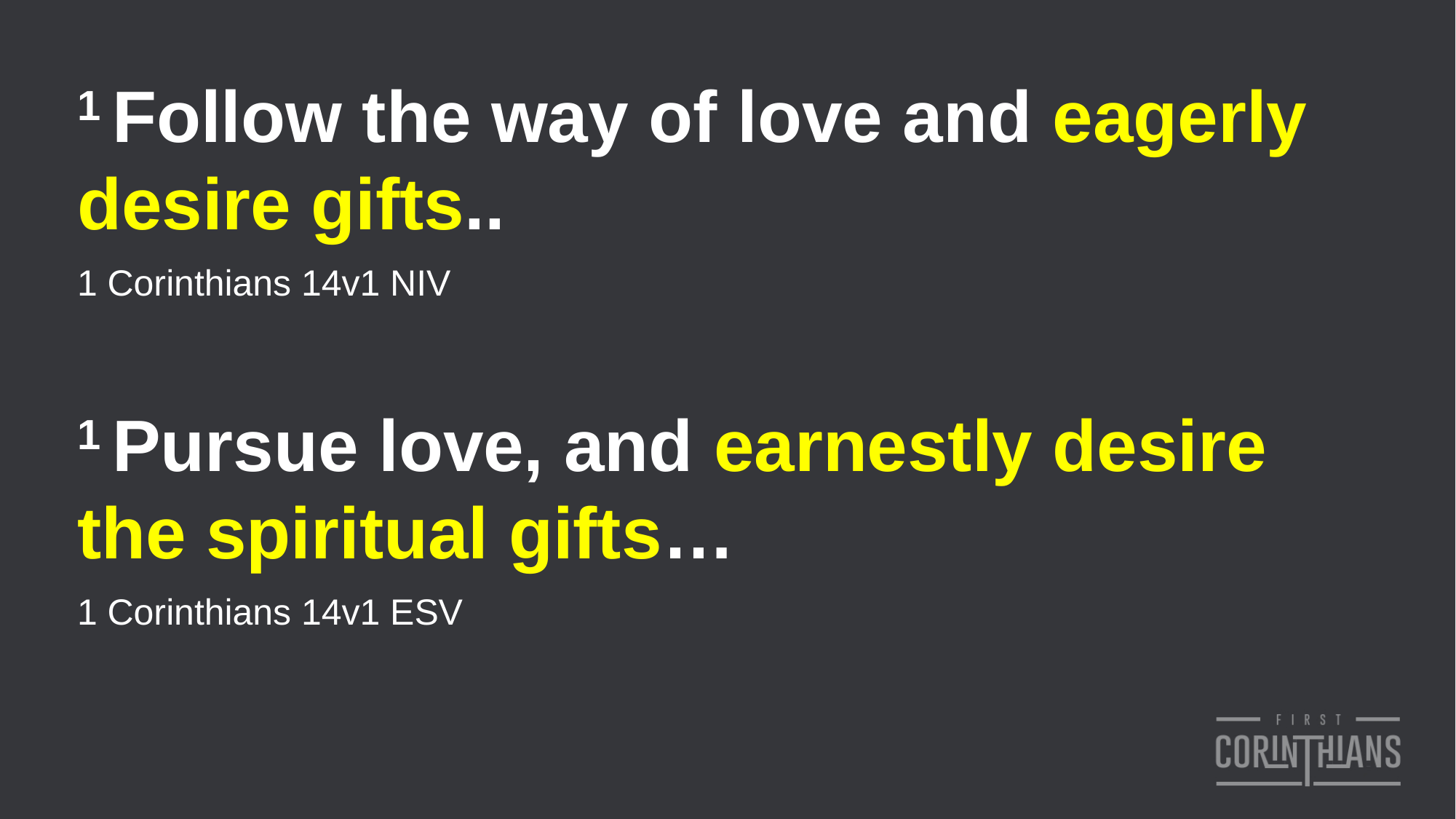

1 Follow the way of love and eagerly desire gifts..
1 Corinthians 14v1 NIV

1 Pursue love, and earnestly desire the spiritual gifts…
1 Corinthians 14v1 ESV